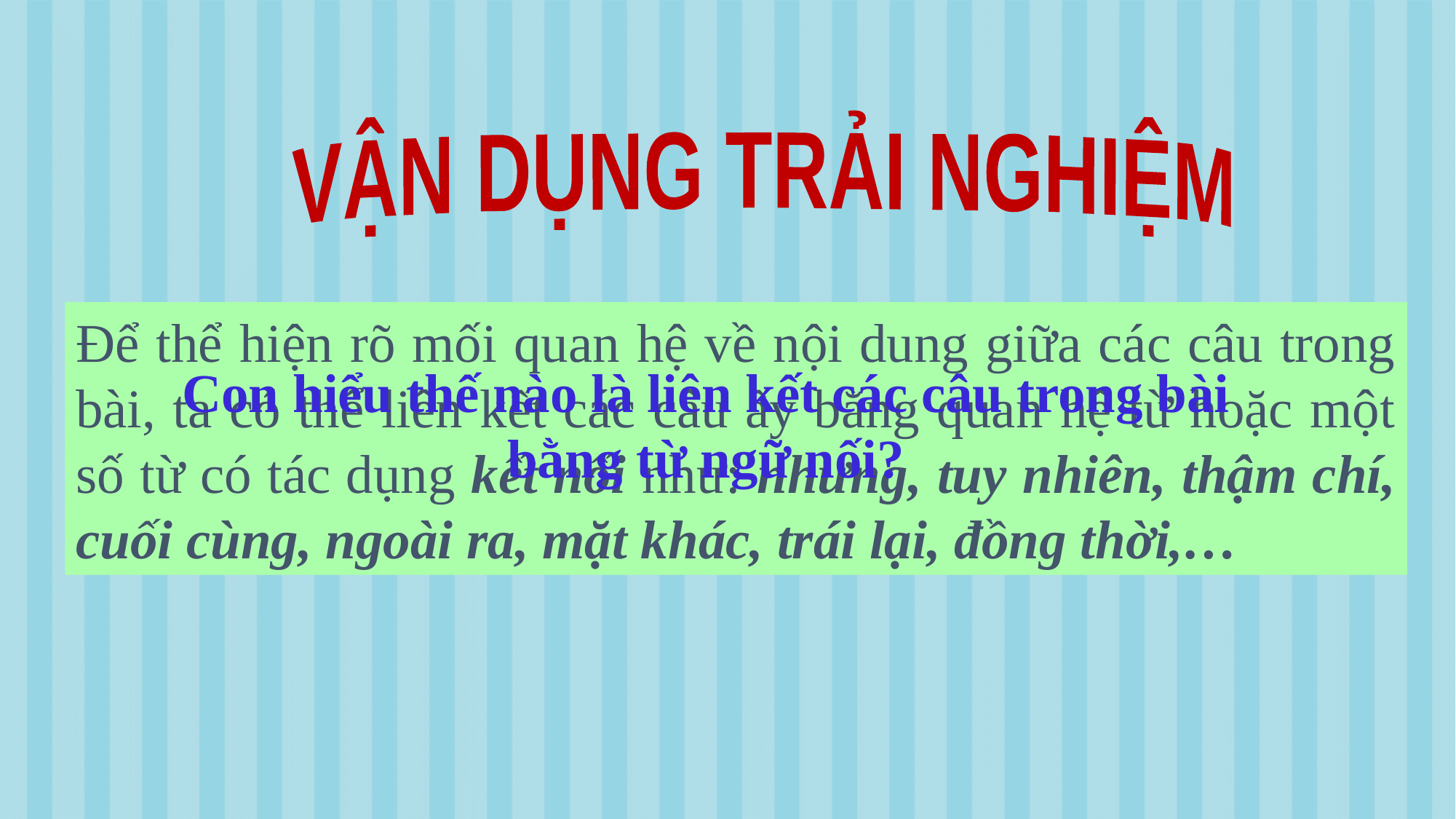

VẬN DỤNG TRẢI NGHIỆM
Để thể hiện rõ mối quan hệ về nội dung giữa các câu trong bài, ta có thể liên kết các câu ấy bằng quan hệ từ hoặc một số từ có tác dụng kết nối như: nhưng, tuy nhiên, thậm chí, cuối cùng, ngoài ra, mặt khác, trái lại, đồng thời,…
Con hiểu thế nào là liên kết các câu trong bài bằng từ ngữ nối?